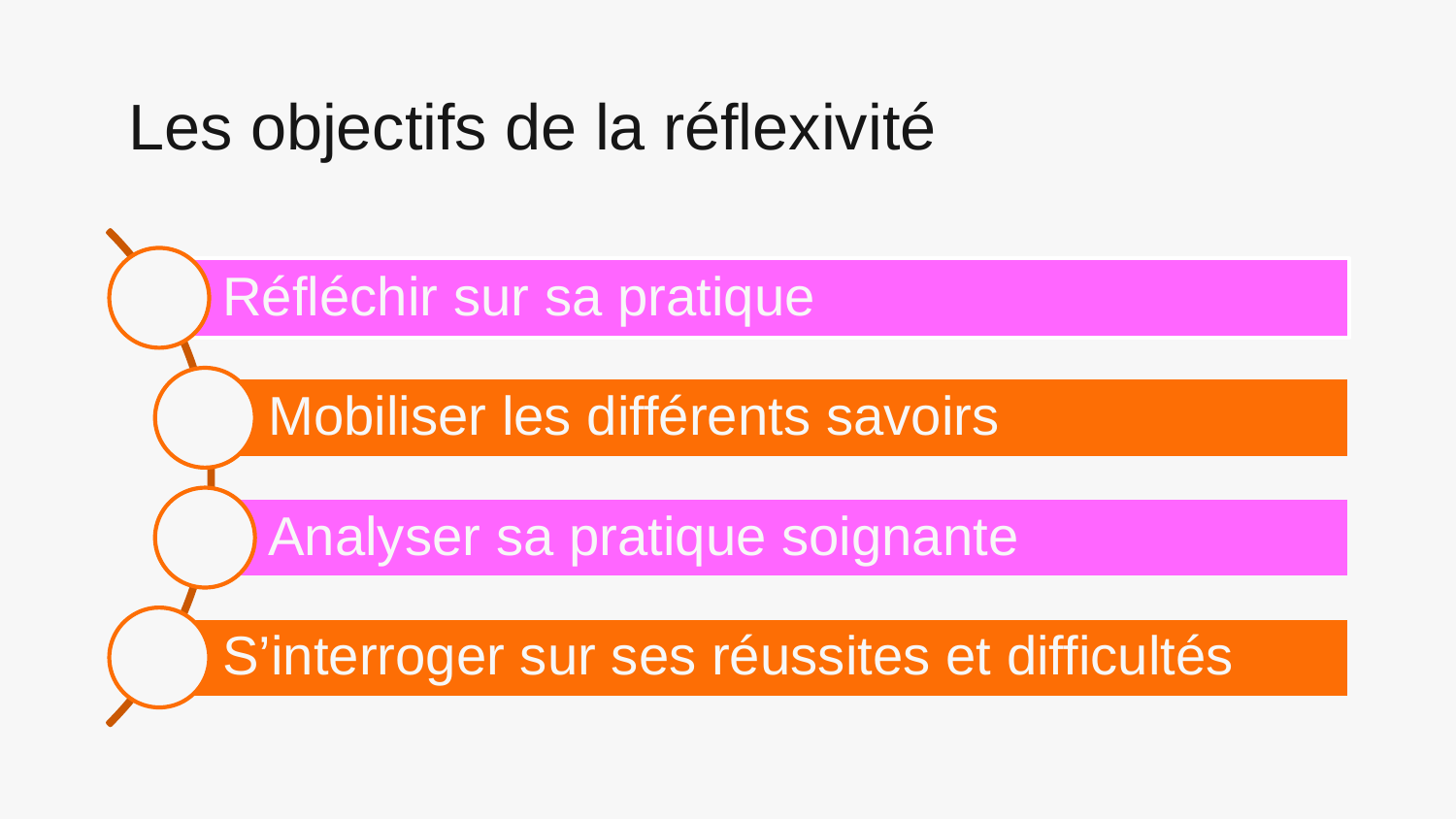

# Les objectifs de la réflexivité
Réfléchir sur sa pratique
Mobiliser les différents savoirs
Analyser sa pratique soignante
S’interroger sur ses réussites et difficultés